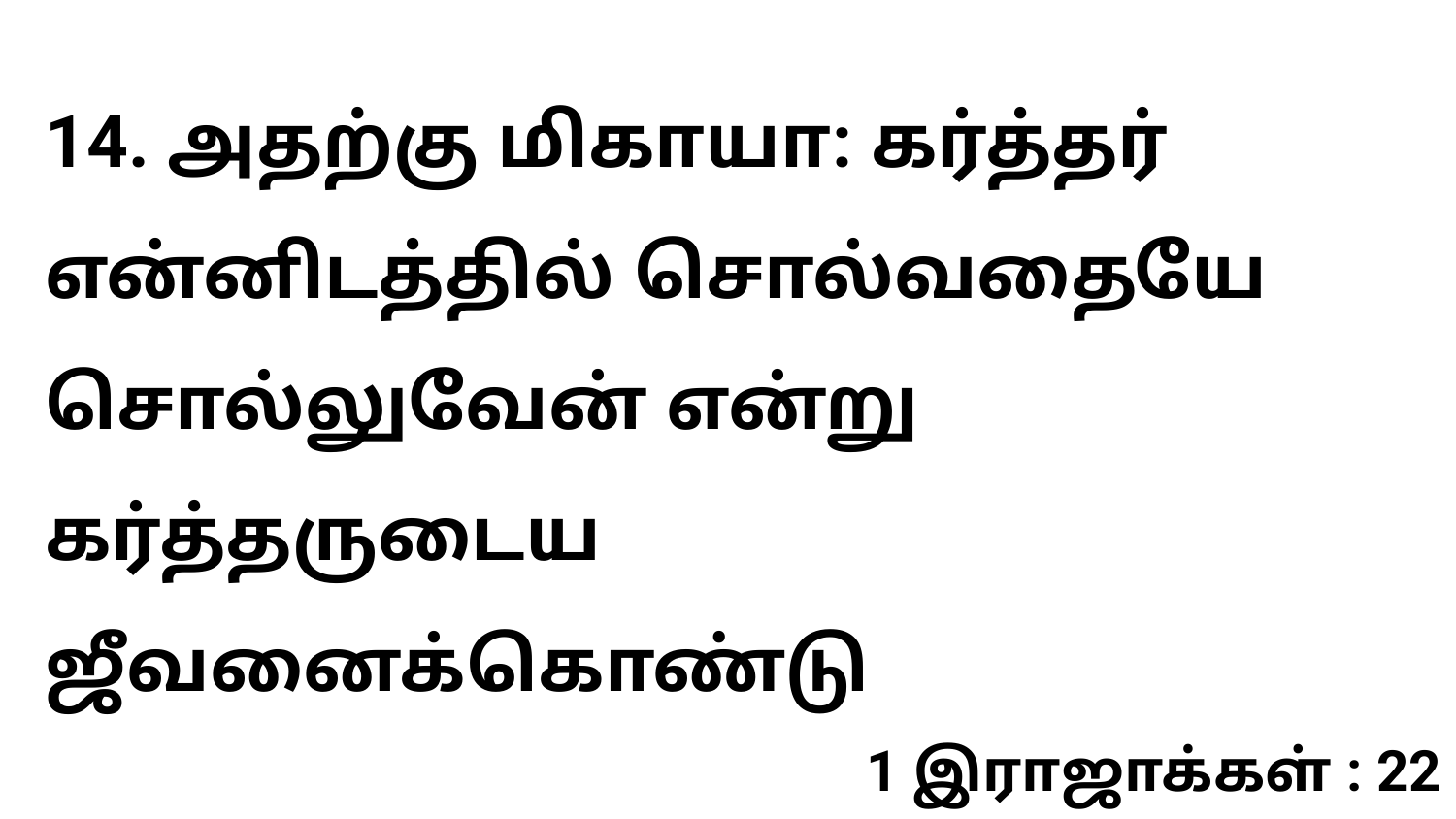

14. அதற்கு மிகாயா: கர்த்தர் என்னிடத்தில் சொல்வதையே சொல்லுவேன் என்று கர்த்தருடைய ஜீவனைக்கொண்டு
1 இராஜாக்கள் : 22